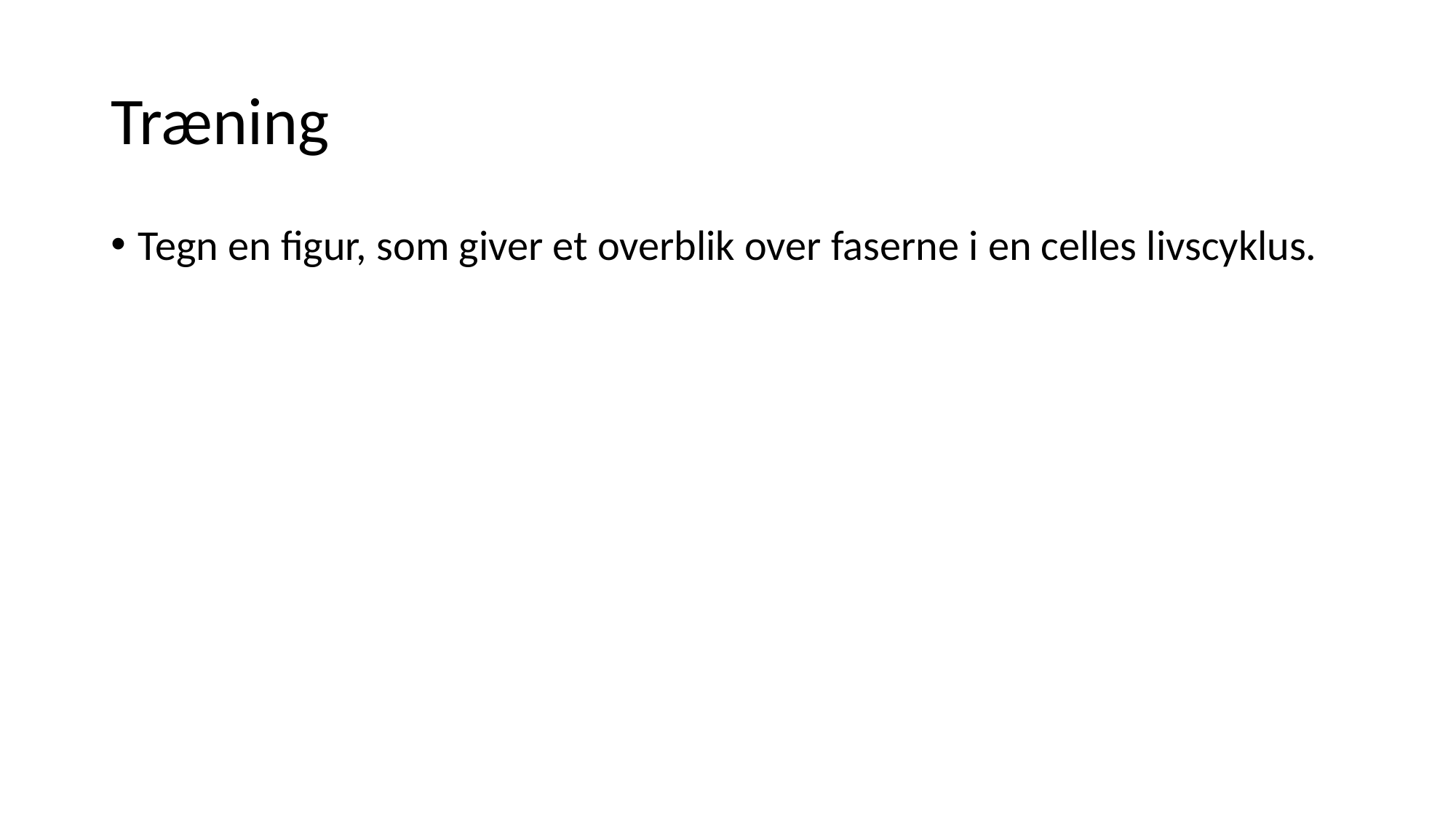

# Træning
Tegn en figur, som giver et overblik over faserne i en celles livscyklus.